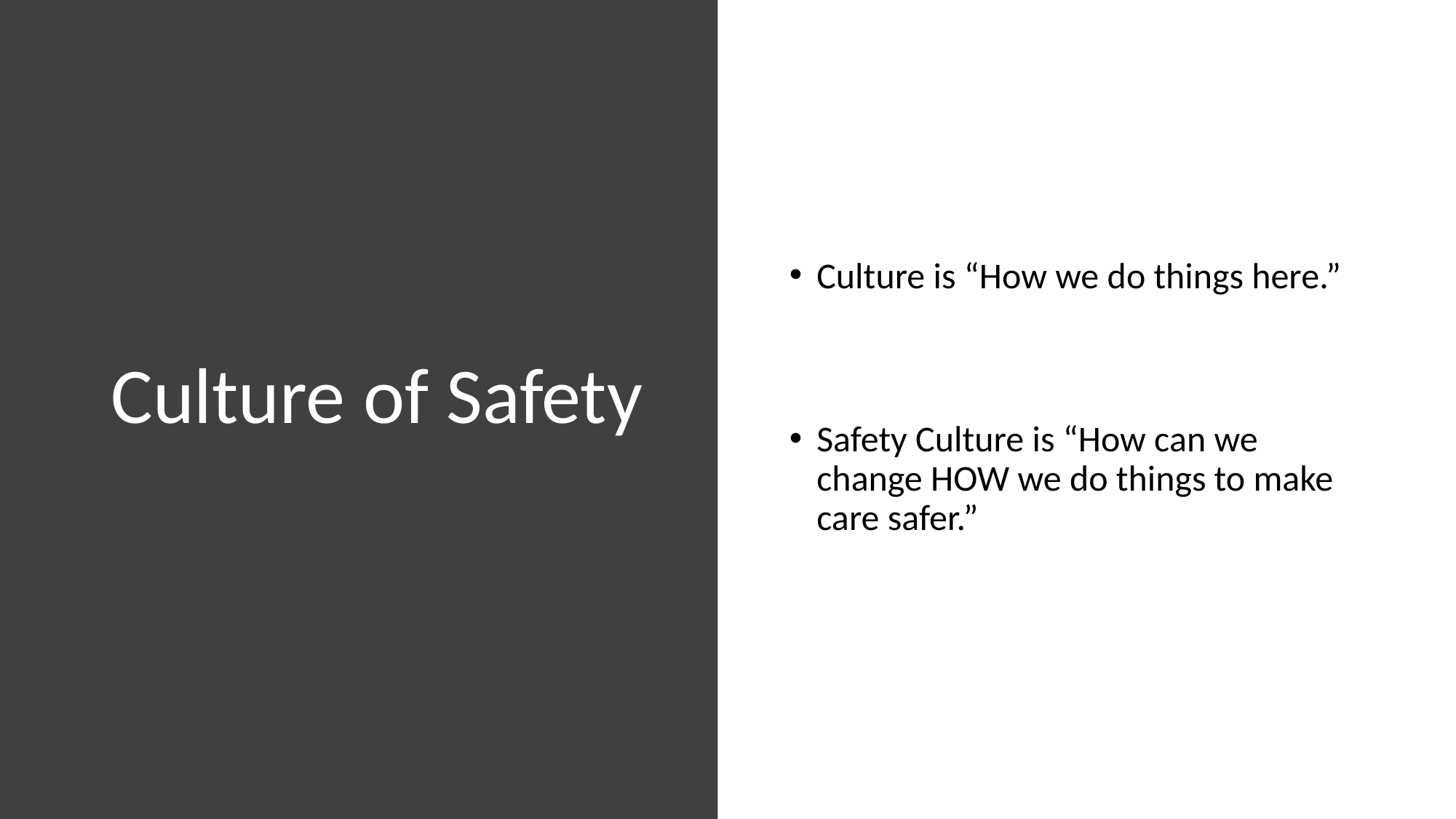

# Culture of Safety
Culture is “How we do things here.”

Safety Culture is “How can we change HOW we do things to make care safer.”